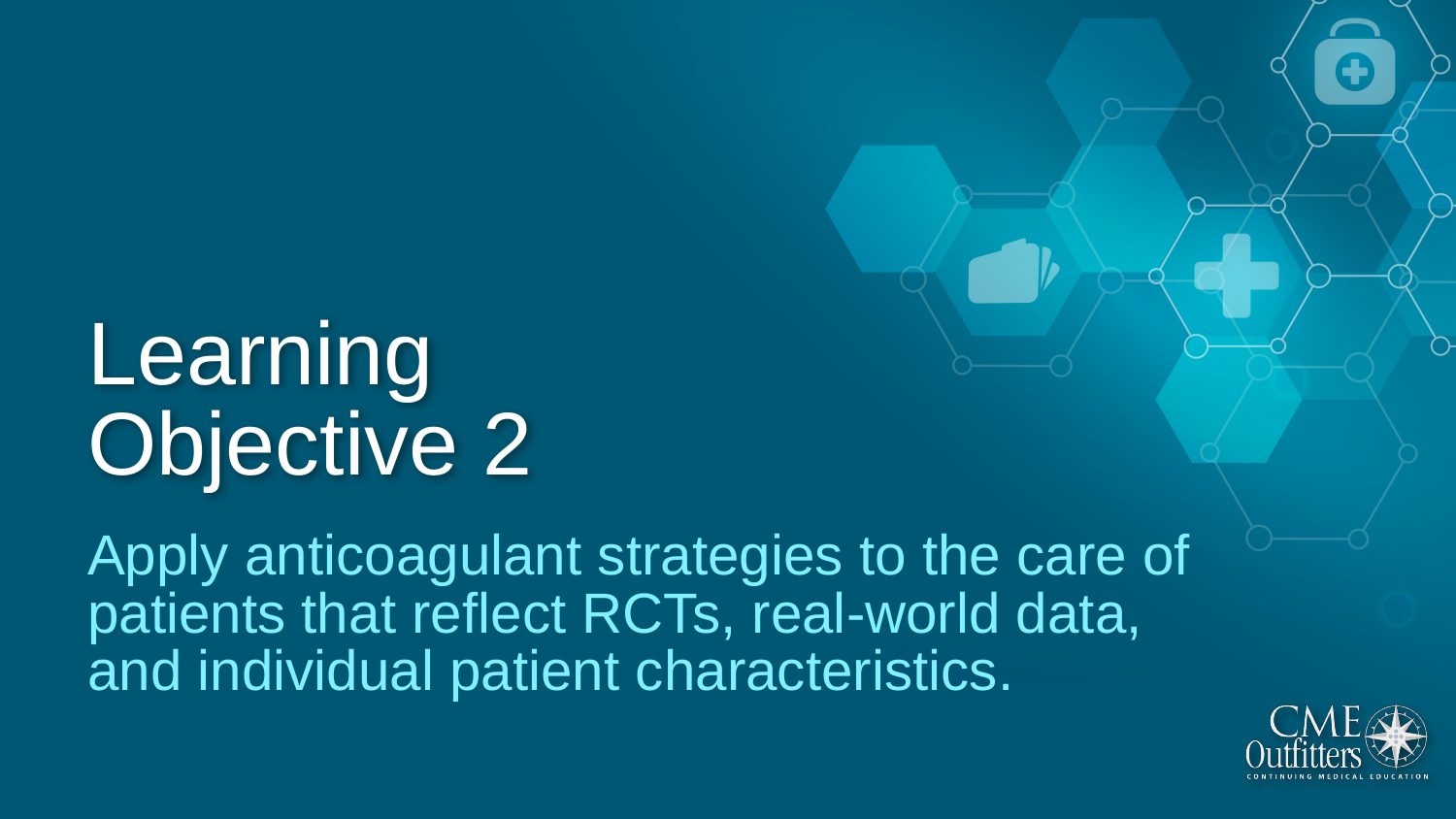

# Learning Objective 2
Apply anticoagulant strategies to the care of patients that reflect RCTs, real-world data, and individual patient characteristics.